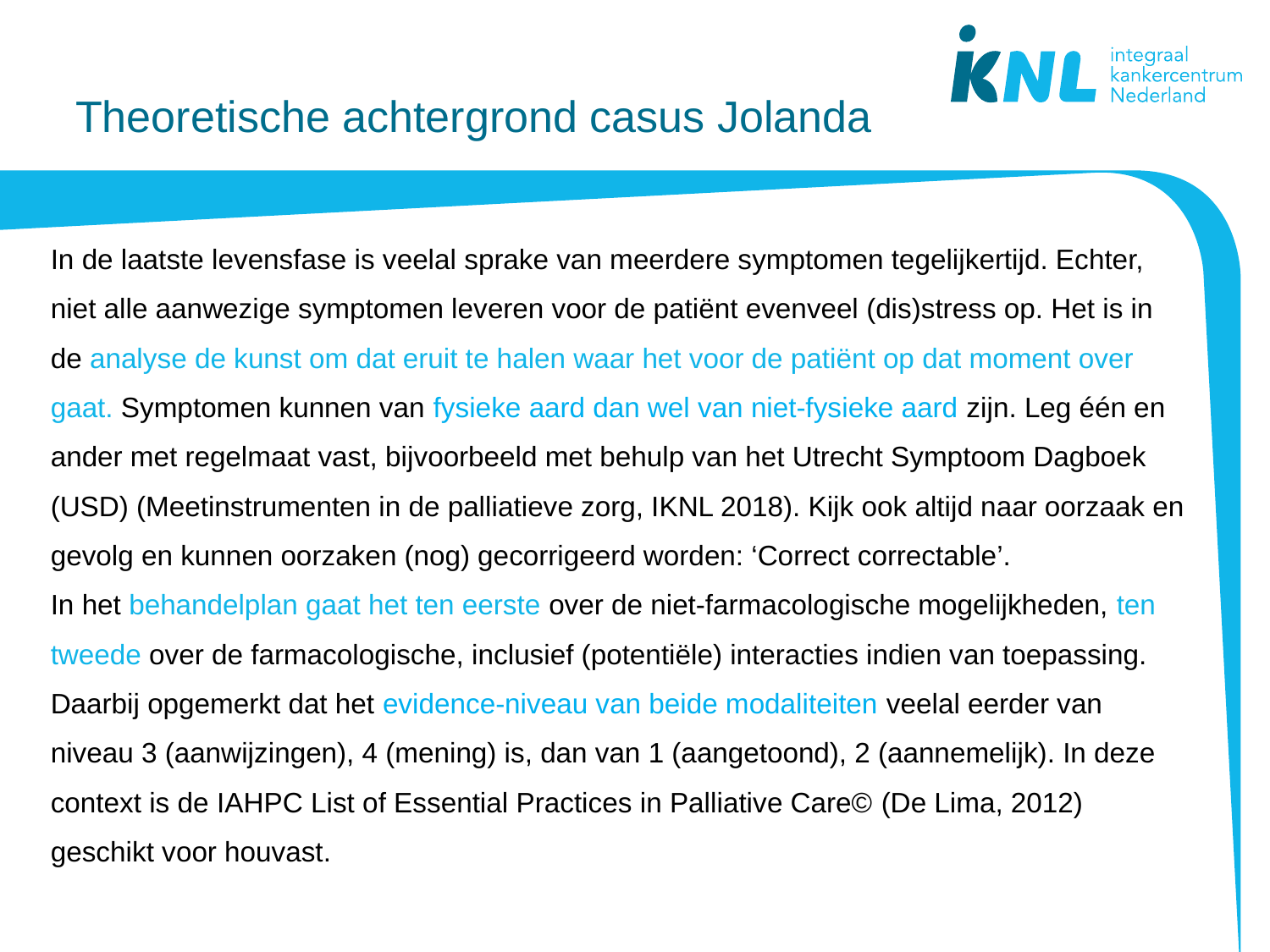

# Theoretische achtergrond casus Jolanda
In de laatste levensfase is veelal sprake van meerdere symptomen tegelijkertijd. Echter, niet alle aanwezige symptomen leveren voor de patiënt evenveel (dis)stress op. Het is in de analyse de kunst om dat eruit te halen waar het voor de patiënt op dat moment over gaat. Symptomen kunnen van fysieke aard dan wel van niet-fysieke aard zijn. Leg één en ander met regelmaat vast, bijvoorbeeld met behulp van het Utrecht Symptoom Dagboek (USD) (Meetinstrumenten in de palliatieve zorg, IKNL 2018). Kijk ook altijd naar oorzaak en gevolg en kunnen oorzaken (nog) gecorrigeerd worden: ‘Correct correctable’.
In het behandelplan gaat het ten eerste over de niet-farmacologische mogelijkheden, ten tweede over de farmacologische, inclusief (potentiële) interacties indien van toepassing. Daarbij opgemerkt dat het evidence-niveau van beide modaliteiten veelal eerder van niveau 3 (aanwijzingen), 4 (mening) is, dan van 1 (aangetoond), 2 (aannemelijk). In deze context is de IAHPC List of Essential Practices in Palliative Care© (De Lima, 2012) geschikt voor houvast.